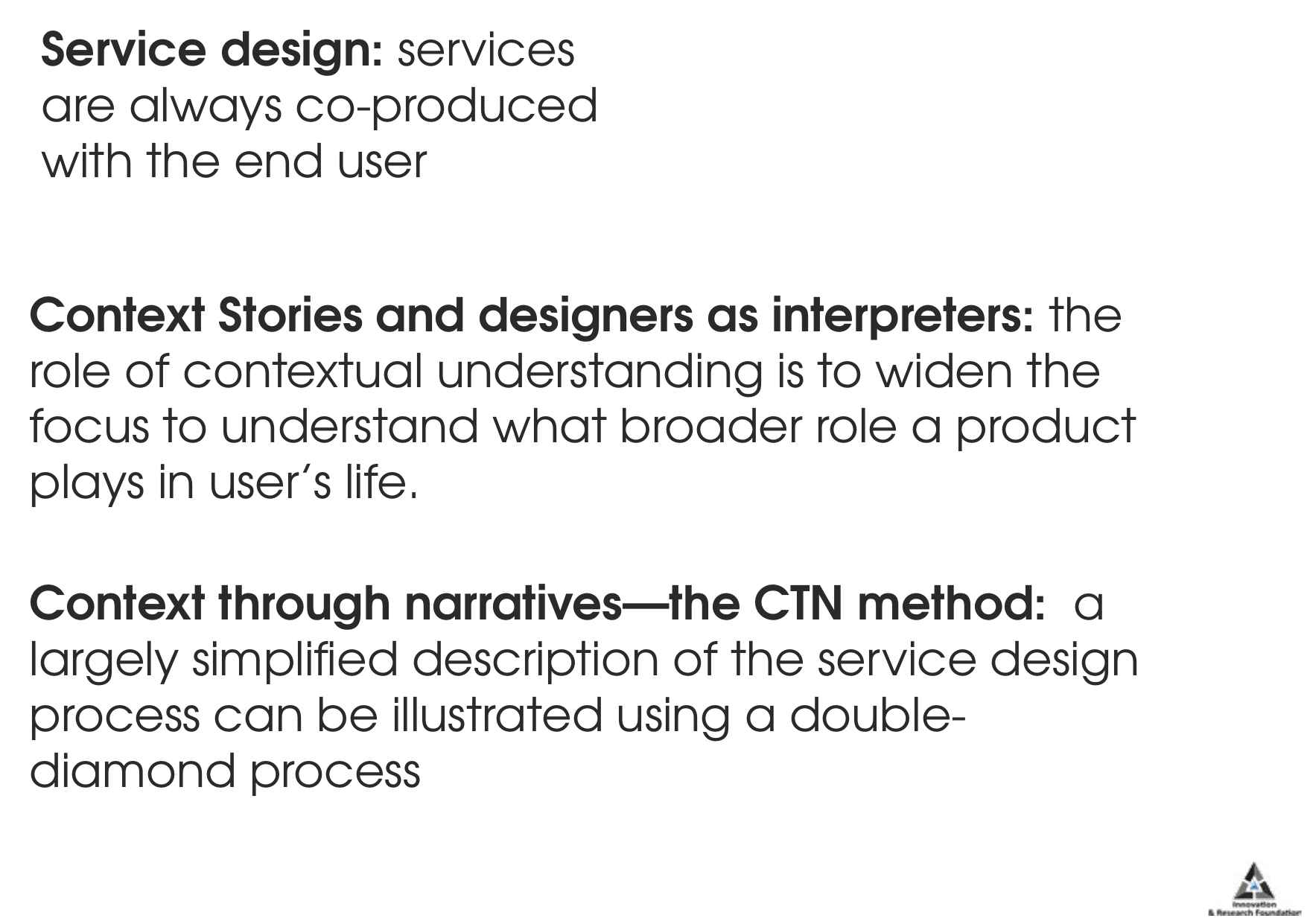

# Service design: services are always co-produced with the end user
Context Stories and designers as interpreters: the role of contextual understanding is to widen the focus to understand what broader role a product plays in user’s life.
Context through narratives—the CTN method:  a largely simplified description of the service design process can be illustrated using a double-diamond process